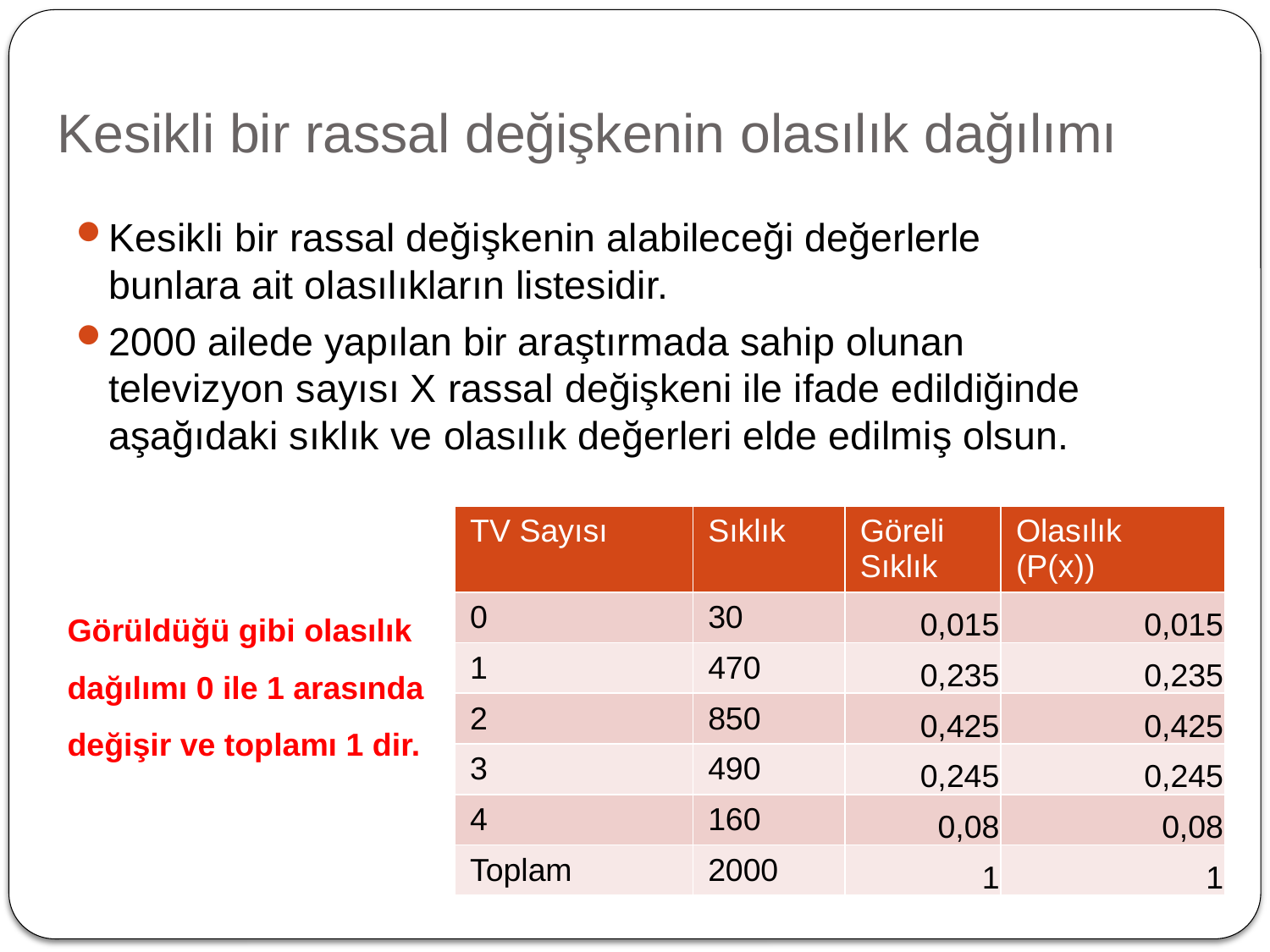

# Kesikli bir rassal değişkenin olasılık dağılımı
Kesikli bir rassal değişkenin alabileceği değerlerle bunlara ait olasılıkların listesidir.
2000 ailede yapılan bir araştırmada sahip olunan televizyon sayısı X rassal değişkeni ile ifade edildiğinde aşağıdaki sıklık ve olasılık değerleri elde edilmiş olsun.

| TV Sayısı | Sıklık | Göreli Sıklık | Olasılık (P(x)) |
| --- | --- | --- | --- |
| 0 | 30 | 0,015 | 0,015 |
| 1 | 470 | 0,235 | 0,235 |
| 2 | 850 | 0,425 | 0,425 |
| 3 | 490 | 0,245 | 0,245 |
| 4 | 160 | 0,08 | 0,08 |
| Toplam | 2000 | 1 | 1 |
Görüldüğü gibi olasılık dağılımı 0 ile 1 arasında değişir ve toplamı 1 dir.